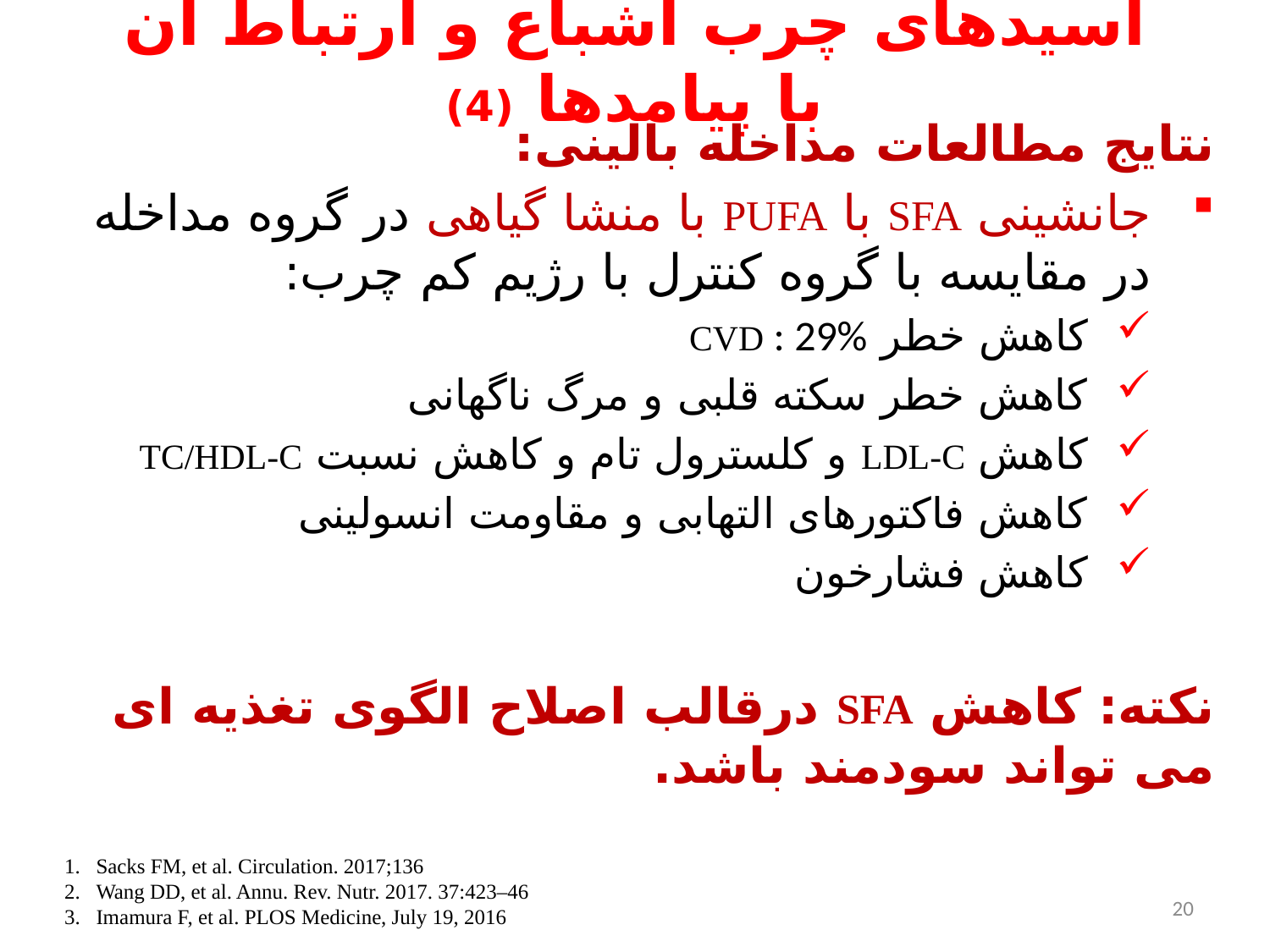

# اسیدهای چرب اشباع و ارتباط آن با پیامدها (4)
نتایج مطالعات مداخله بالینی:
جانشینی SFA با PUFA با منشا گیاهی در گروه مداخله در مقایسه با گروه کنترل با رژیم کم چرب:
کاهش خطر CVD : 29%
کاهش خطر سکته قلبی و مرگ ناگهانی
کاهش LDL-C و کلسترول تام و کاهش نسبت TC/HDL-C
کاهش فاکتورهای التهابی و مقاومت انسولینی
کاهش فشارخون

نکته: کاهش SFA درقالب اصلاح الگوی تغذیه ای می تواند سودمند باشد.
Sacks FM, et al. Circulation. 2017;136
Wang DD, et al. Annu. Rev. Nutr. 2017. 37:423–46
Imamura F, et al. PLOS Medicine, July 19, 2016
20